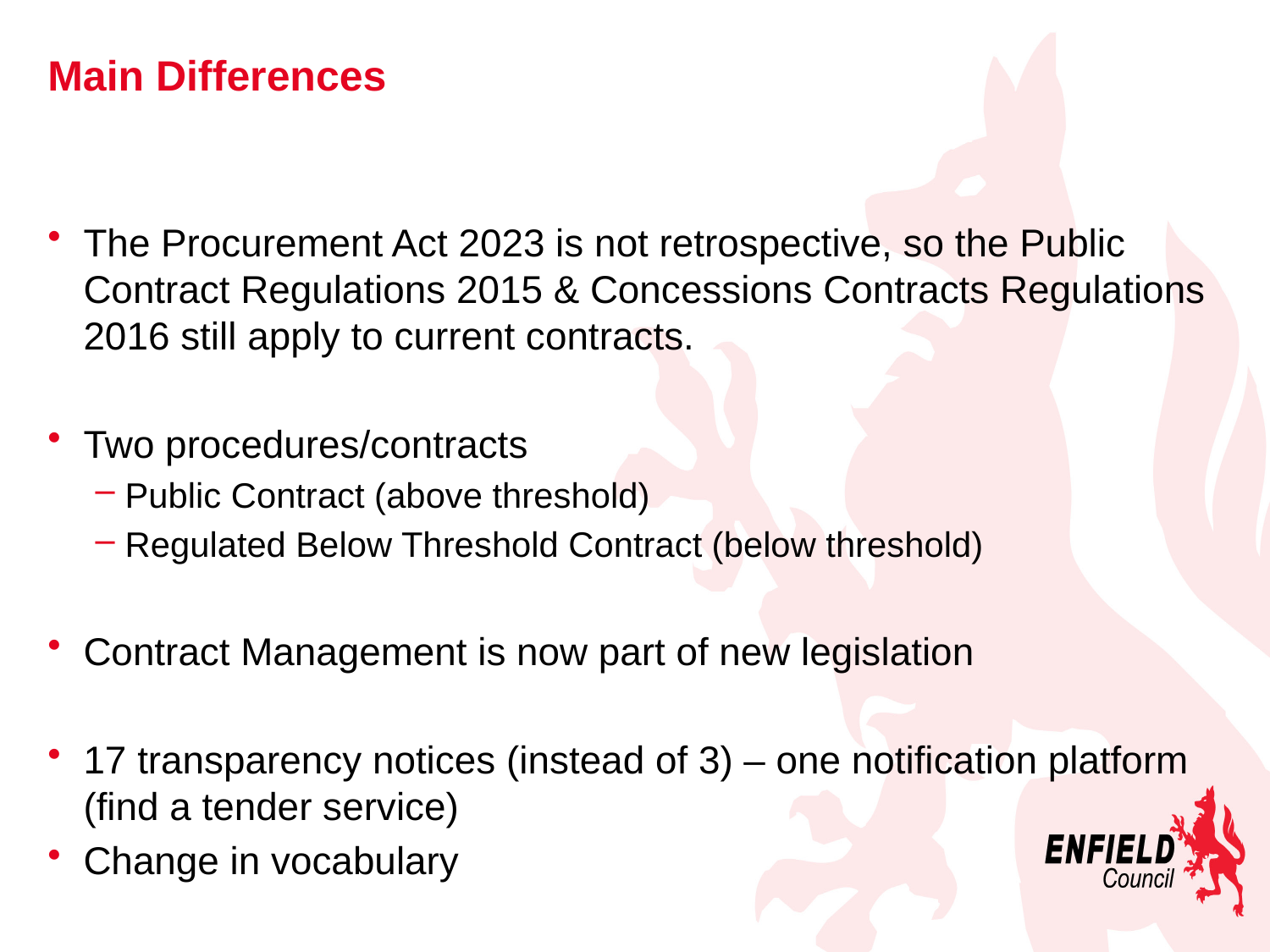

# Main Differences
The Procurement Act 2023 is not retrospective, so the Public Contract Regulations 2015 & Concessions Contracts Regulations 2016 still apply to current contracts.

Two procedures/contracts
Public Contract (above threshold)
Regulated Below Threshold Contract (below threshold)

Contract Management is now part of new legislation

17 transparency notices (instead of 3) – one notification platform (find a tender service)
Change in vocabulary